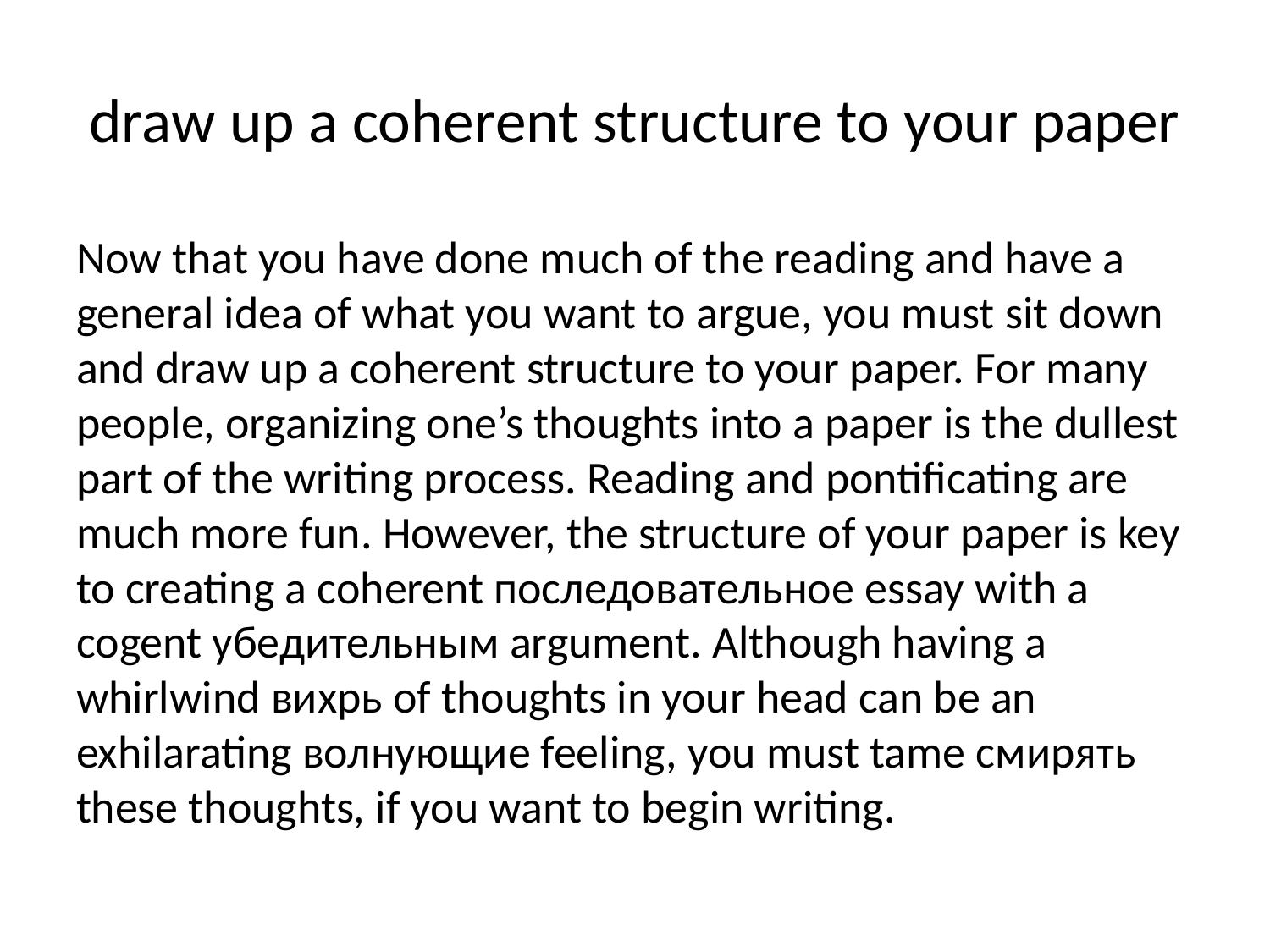

# draw up a coherent structure to your paper
Now that you have done much of the reading and have a general idea of what you want to argue, you must sit down and draw up a coherent structure to your paper. For many people, organizing one’s thoughts into a paper is the dullest part of the writing process. Reading and pontificating are much more fun. However, the structure of your paper is key to creating a coherent последовательное essay with a cogent убедительным argument. Although having a whirlwind вихрь of thoughts in your head can be an exhilarating волнующие feeling, you must tame смирять these thoughts, if you want to begin writing.